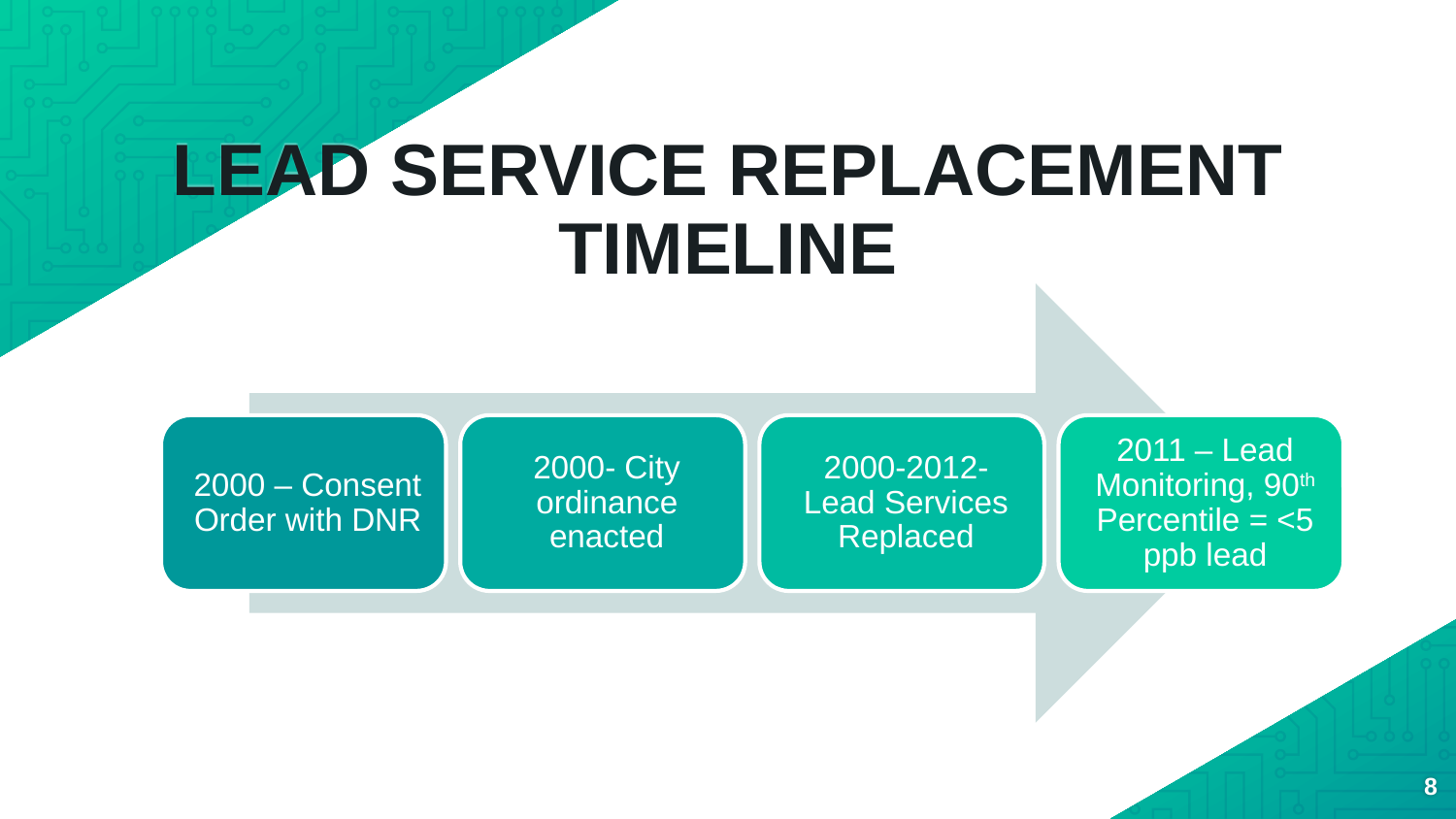

# LEAD SERVICE REPLACEMENT TIMELINE
2000 – Consent Order with DNR
2000- City ordinance enacted
2000-2012- Lead Services Replaced
2011 – Lead Monitoring, 90th Percentile = <5 ppb lead
8